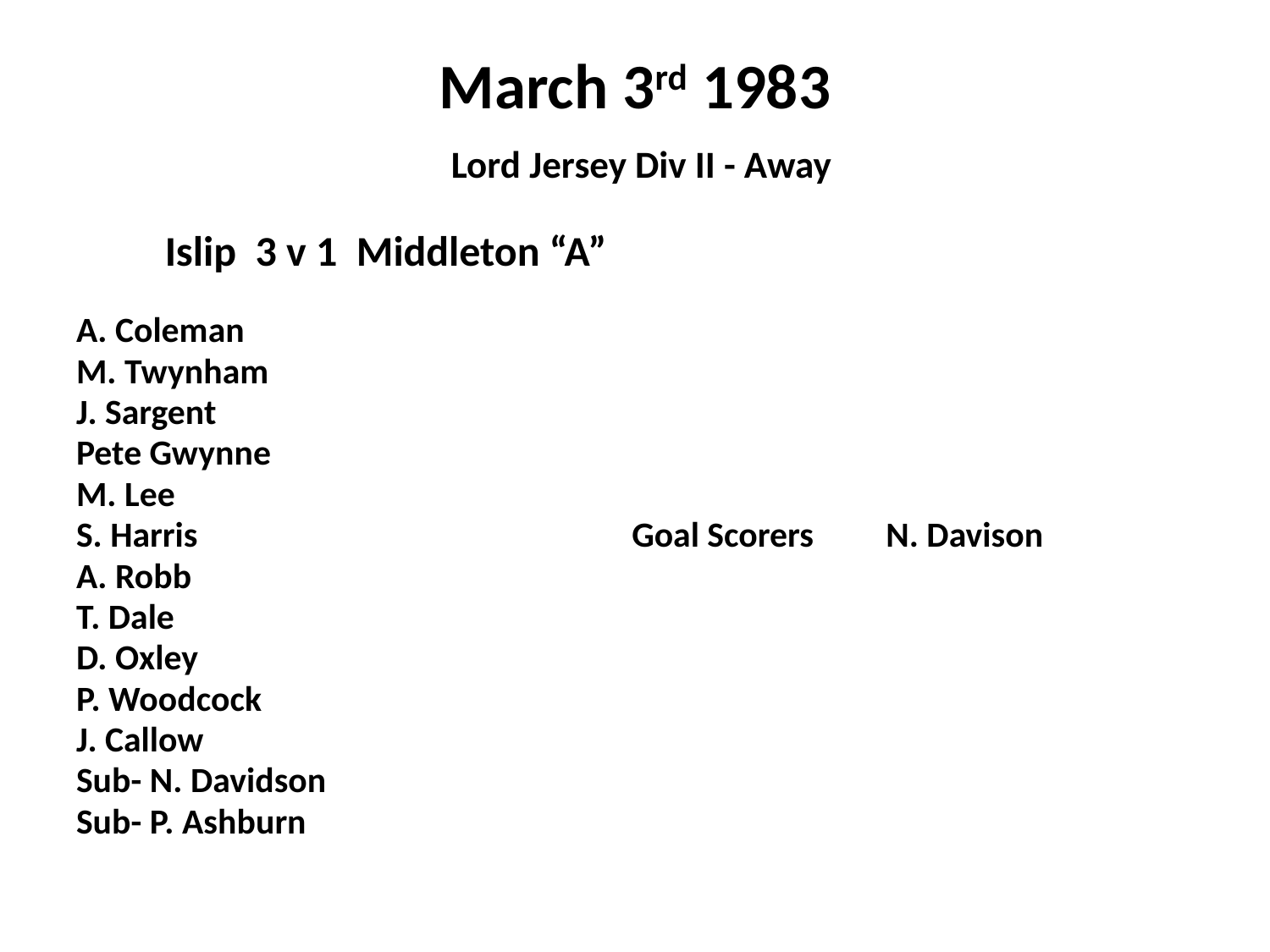

# March 3rd 1983 Lord Jersey Div II - Away
 Islip  3 v 1  Middleton “A”

A. Coleman
M. Twynham
J. Sargent
Pete Gwynne
M. Lee
S. Harris				Goal Scorers	N. Davison
A. Robb
T. Dale
D. Oxley
P. Woodcock
J. Callow
Sub- N. Davidson
Sub- P. Ashburn